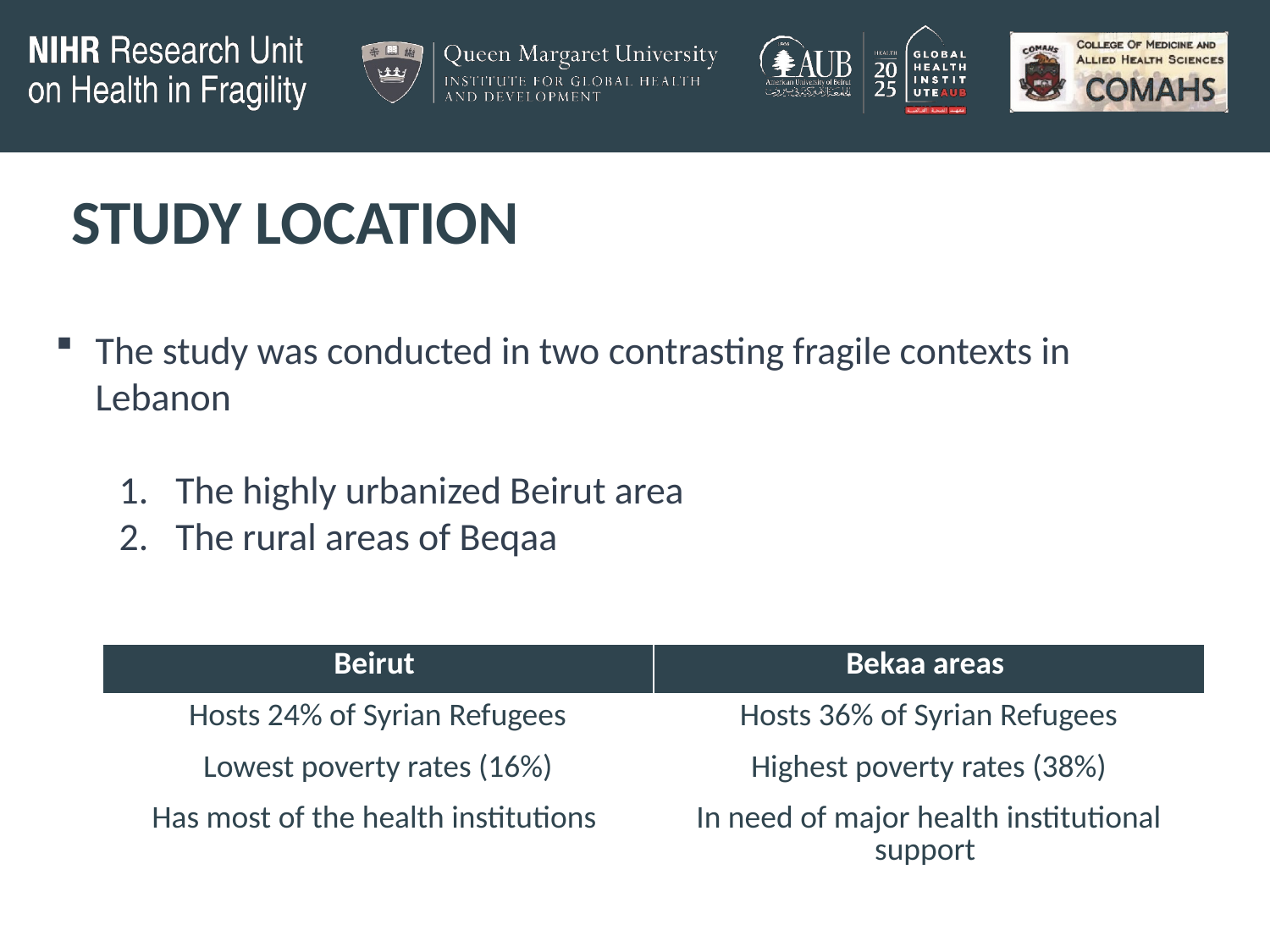

# STUDY LOCATION
The study was conducted in two contrasting fragile contexts in Lebanon

 The highly urbanized Beirut area
 The rural areas of Beqaa

| Beirut | Bekaa areas |
| --- | --- |
| Hosts 24% of Syrian Refugees | Hosts 36% of Syrian Refugees |
| Lowest poverty rates (16%) | Highest poverty rates (38%) |
| Has most of the health institutions | In need of major health institutional support |